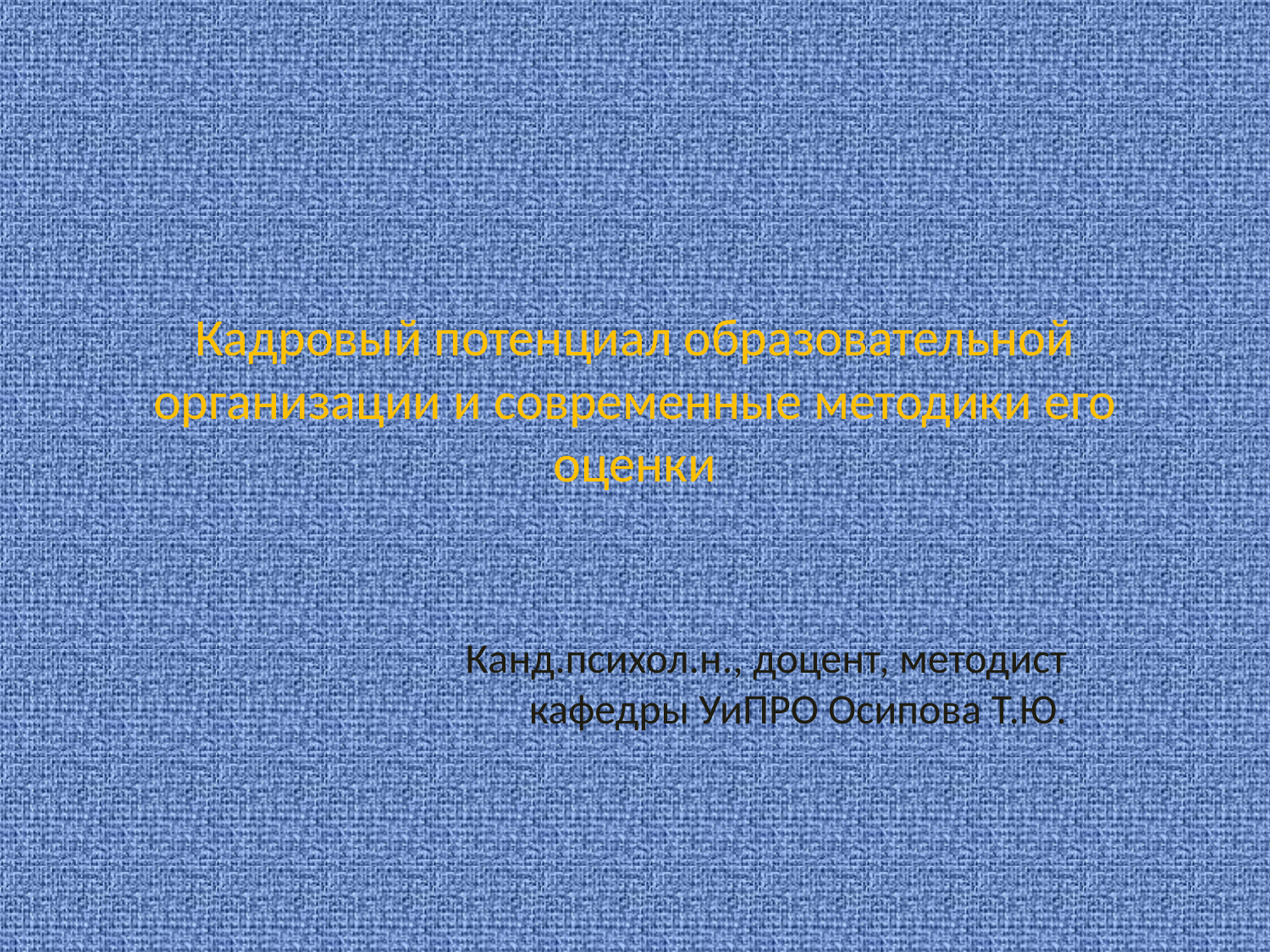

# Кадровый потенциал образовательной организации и современные методики его оценки
Канд.психол.н., доцент, методист кафедры УиПРО Осипова Т.Ю.